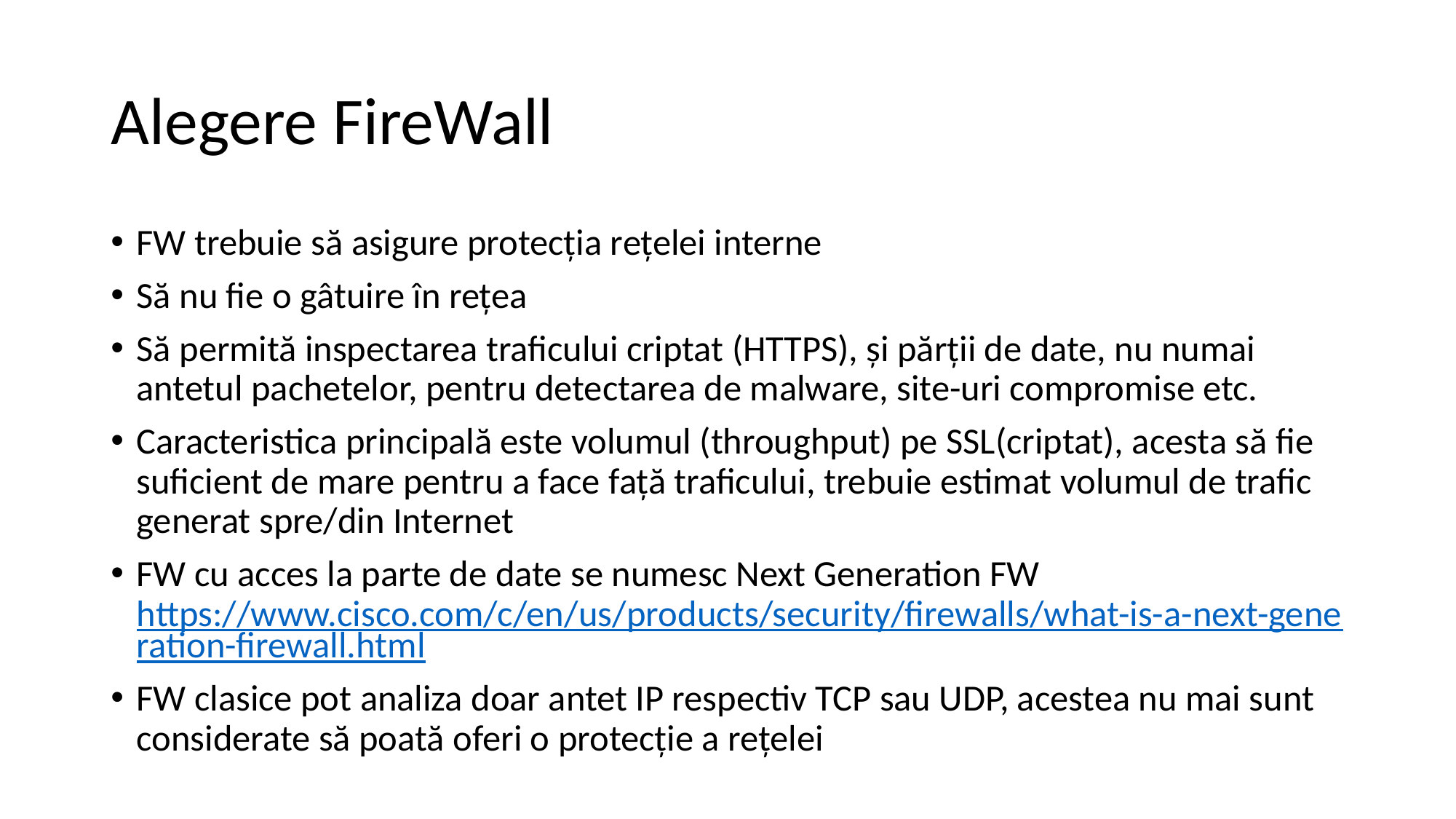

# Alegere FireWall
FW trebuie să asigure protecția rețelei interne
Să nu fie o gâtuire în rețea
Să permită inspectarea traficului criptat (HTTPS), și părții de date, nu numai antetul pachetelor, pentru detectarea de malware, site-uri compromise etc.
Caracteristica principală este volumul (throughput) pe SSL(criptat), acesta să fie suficient de mare pentru a face față traficului, trebuie estimat volumul de trafic generat spre/din Internet
FW cu acces la parte de date se numesc Next Generation FW https://www.cisco.com/c/en/us/products/security/firewalls/what-is-a-next-generation-firewall.html
FW clasice pot analiza doar antet IP respectiv TCP sau UDP, acestea nu mai sunt considerate să poată oferi o protecție a rețelei